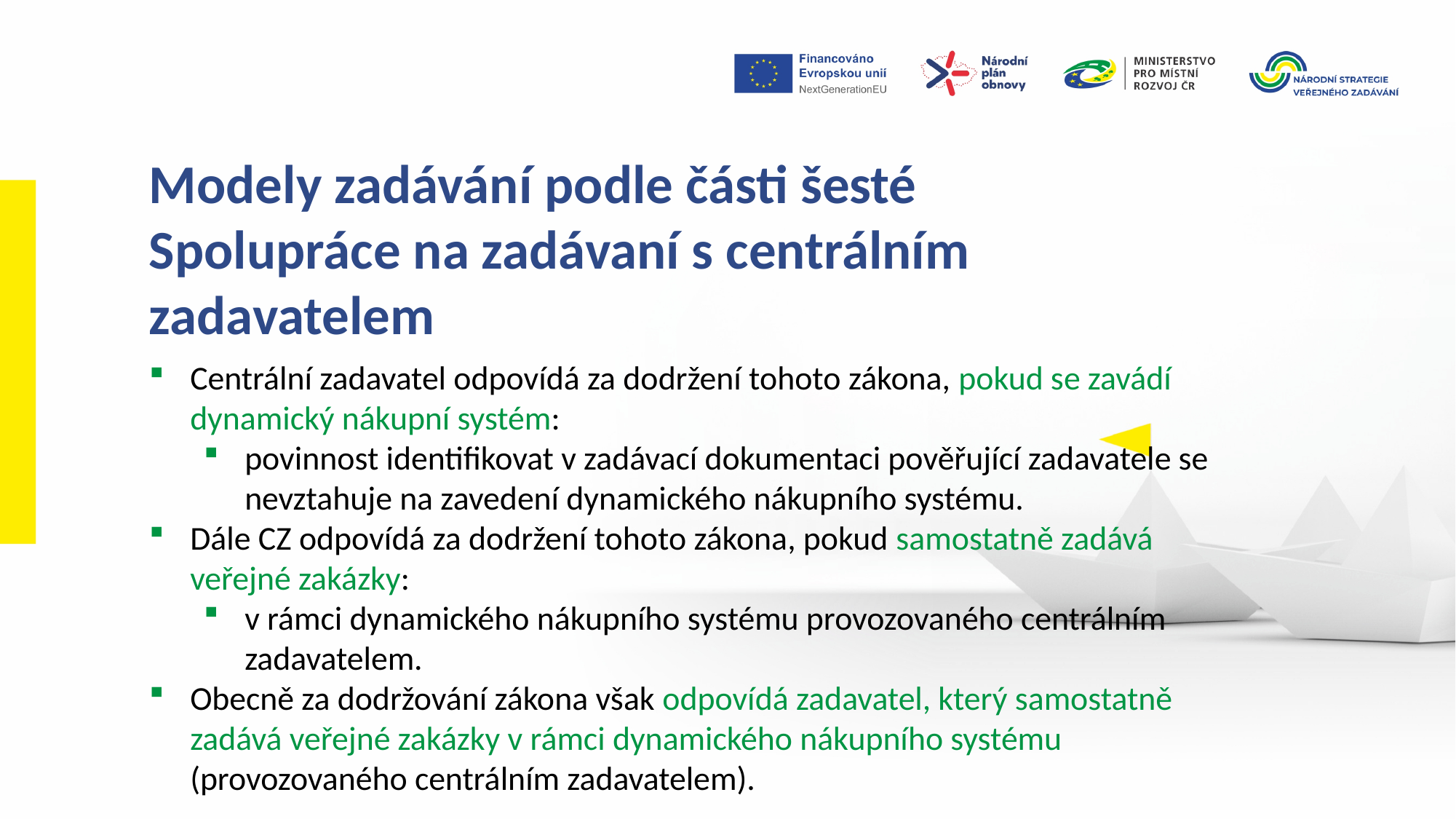

Modely zadávání podle části šesté
Spolupráce na zadávaní s centrálním zadavatelem
Centrální zadavatel odpovídá za dodržení tohoto zákona, pokud se zavádí dynamický nákupní systém:
povinnost identifikovat v zadávací dokumentaci pověřující zadavatele se nevztahuje na zavedení dynamického nákupního systému.
Dále CZ odpovídá za dodržení tohoto zákona, pokud samostatně zadává veřejné zakázky:
v rámci dynamického nákupního systému provozovaného centrálním zadavatelem.
Obecně za dodržování zákona však odpovídá zadavatel, který samostatně zadává veřejné zakázky v rámci dynamického nákupního systému (provozovaného centrálním zadavatelem).